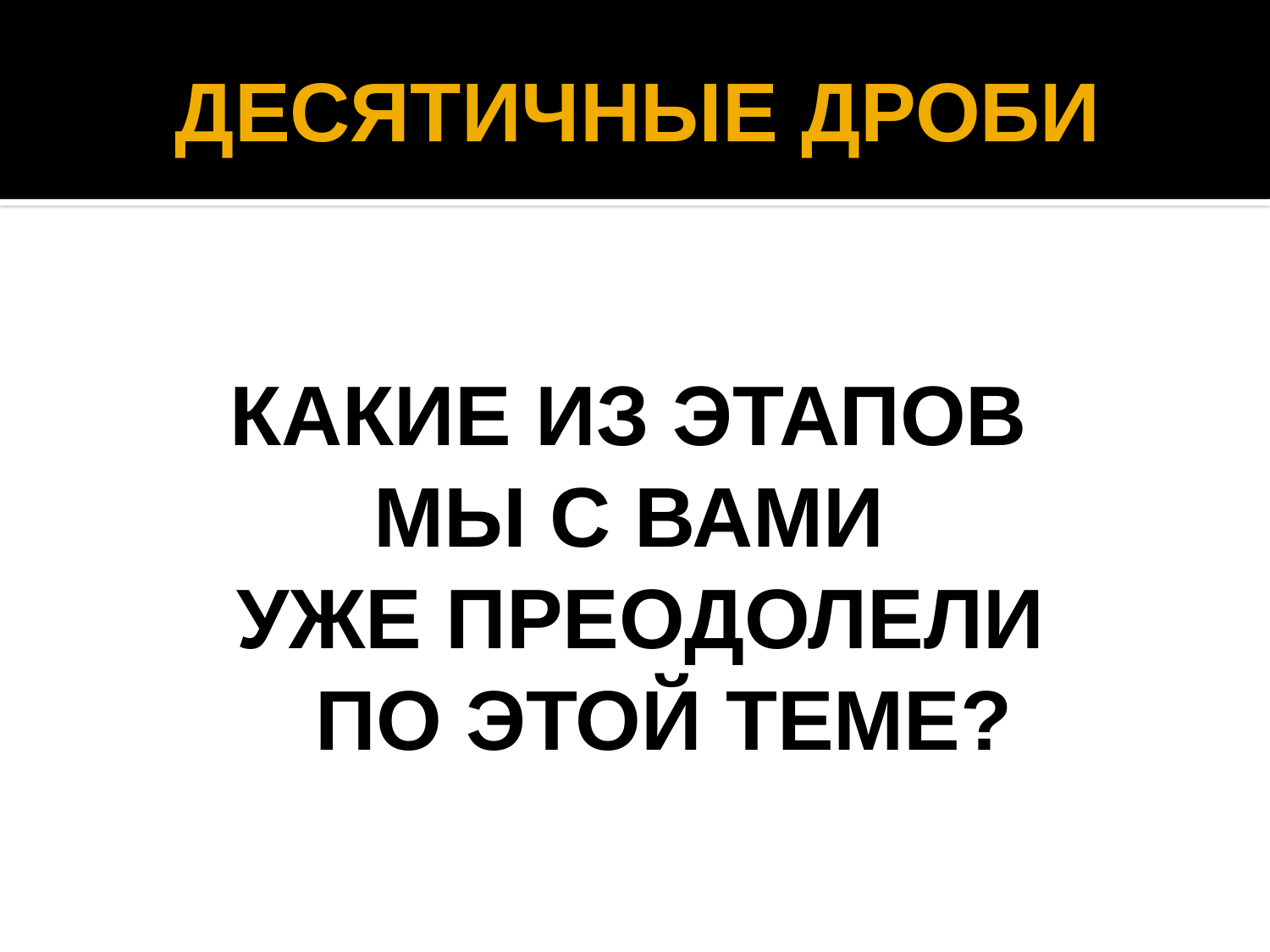

# ДЕСЯТИЧНЫЕ ДРОБИ

КАКИЕ ИЗ ЭТАПОВ
МЫ С ВАМИ
УЖЕ ПРЕОДОЛЕЛИ
  ПО ЭТОЙ ТЕМЕ?